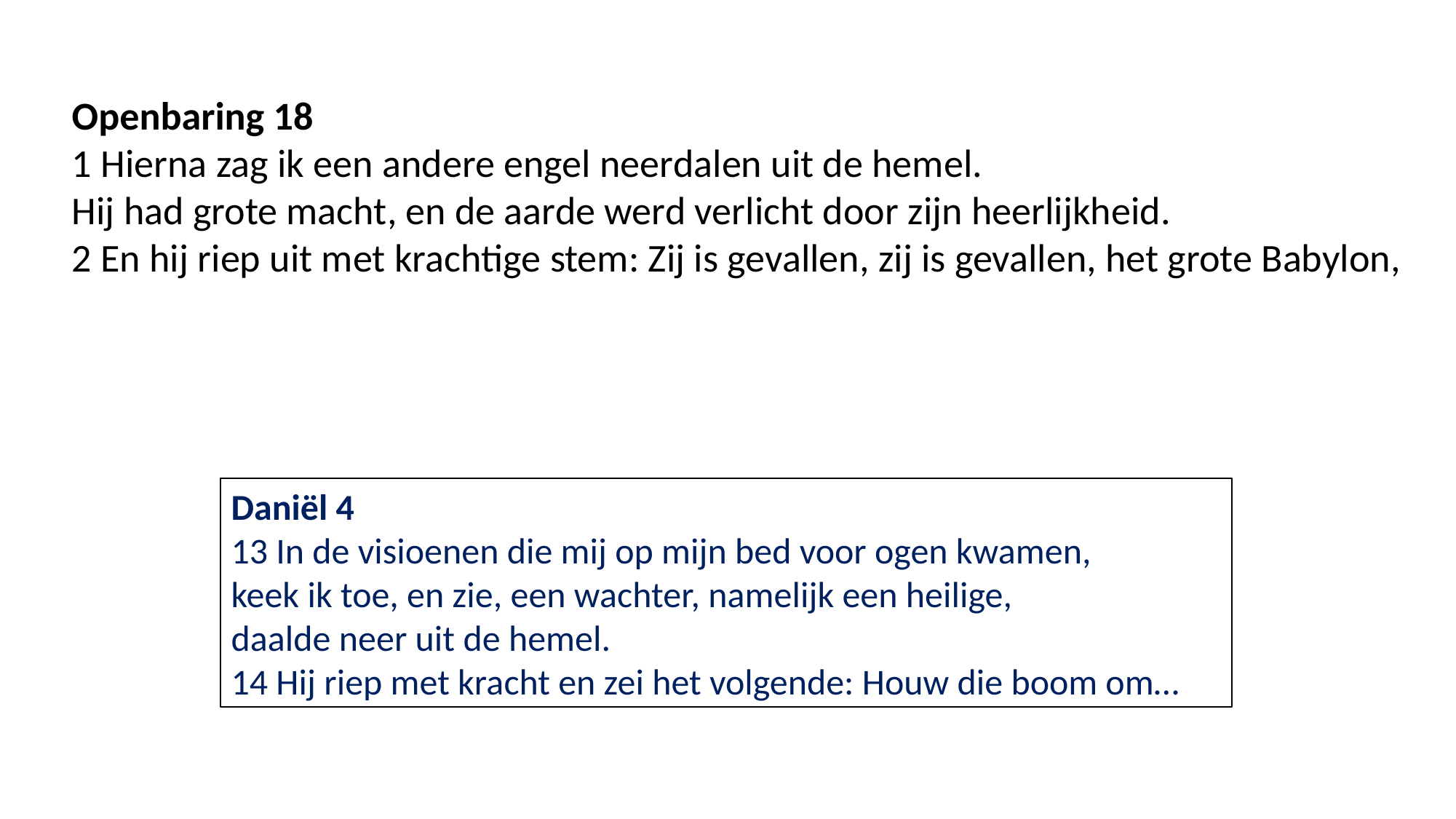

Openbaring 18
1 Hierna zag ik een andere engel neerdalen uit de hemel.
Hij had grote macht, en de aarde werd verlicht door zijn heerlijkheid.
2 En hij riep uit met krachtige stem: Zij is gevallen, zij is gevallen, het grote Babylon,
Daniël 4
13 In de visioenen die mij op mijn bed voor ogen kwamen,
keek ik toe, en zie, een wachter, namelijk een heilige,
daalde neer uit de hemel.
14 Hij riep met kracht en zei het volgende: Houw die boom om…